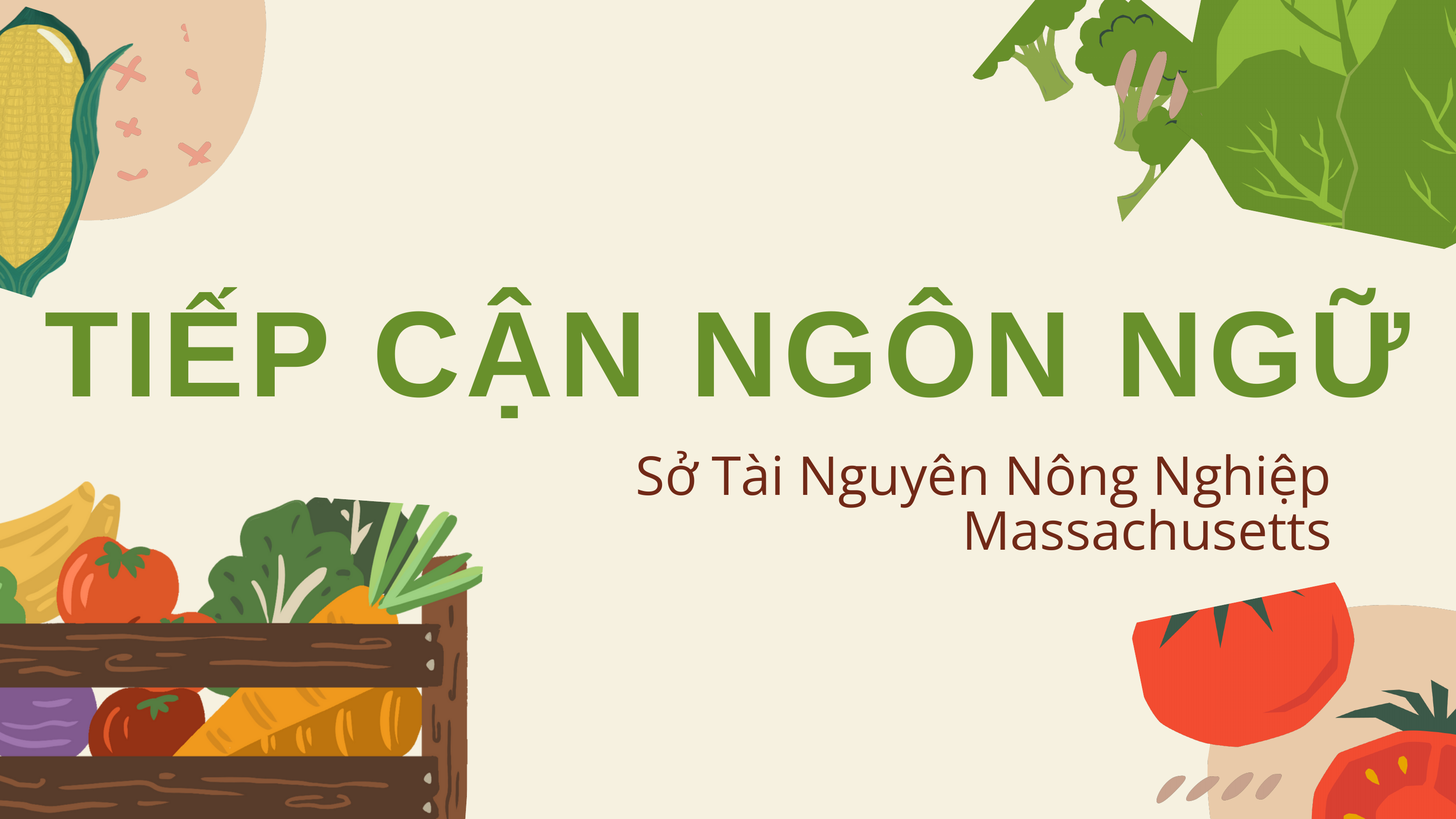

TIẾP CẬN NGÔN NGỮ
Sở Tài Nguyên Nông Nghiệp Massachusetts